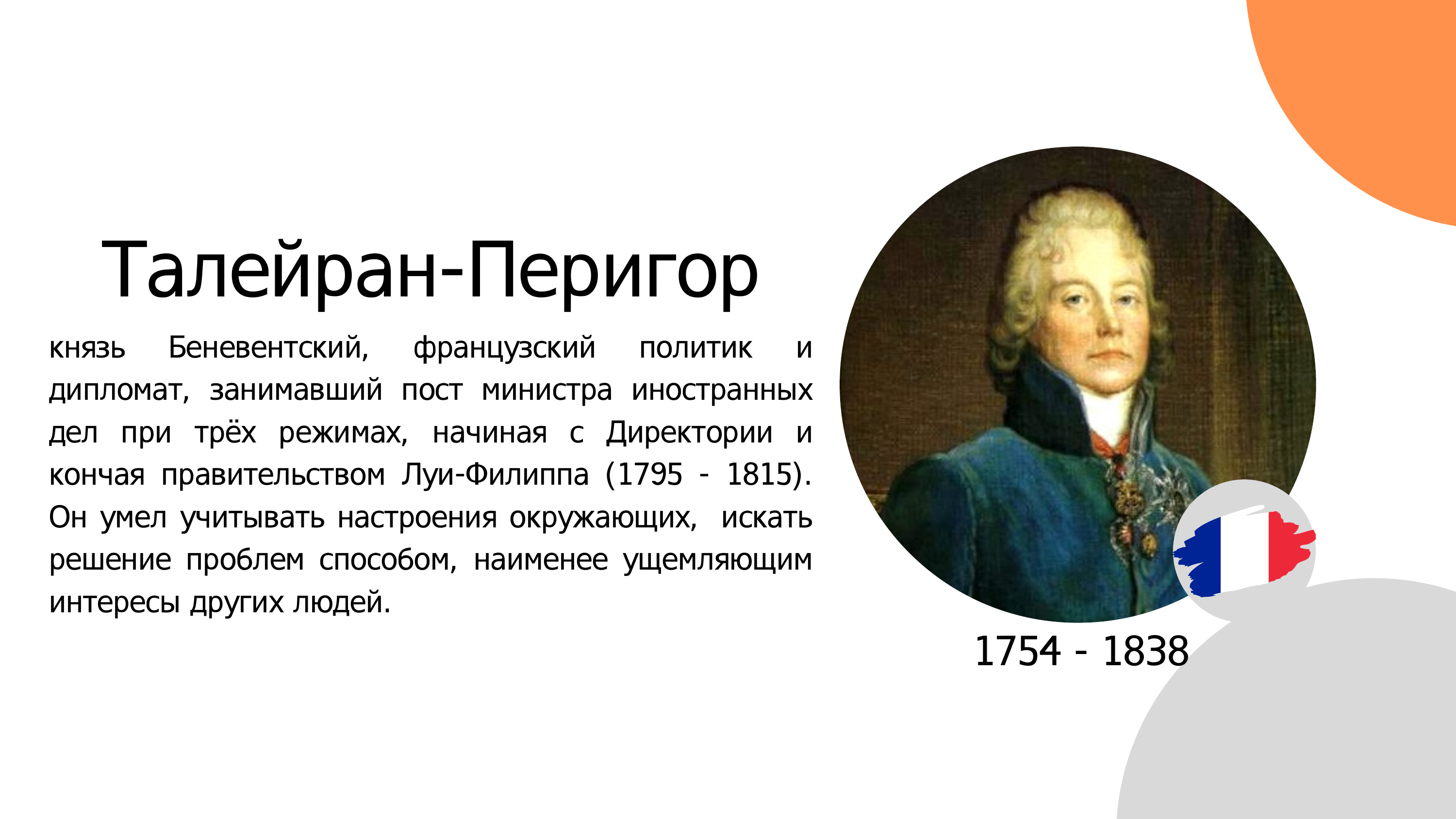

Талейран-Перигор
князь Беневентский, французский политик и дипломат, занимавший пост министра иностранных дел при трёх режимах, начиная с Директории и кончая правительством Луи-Филиппа (1795 - 1815). Он умел учитывать настроения окружающих,  искать решение проблем способом, наименее ущемляющим интересы других людей.

1754 - 1838